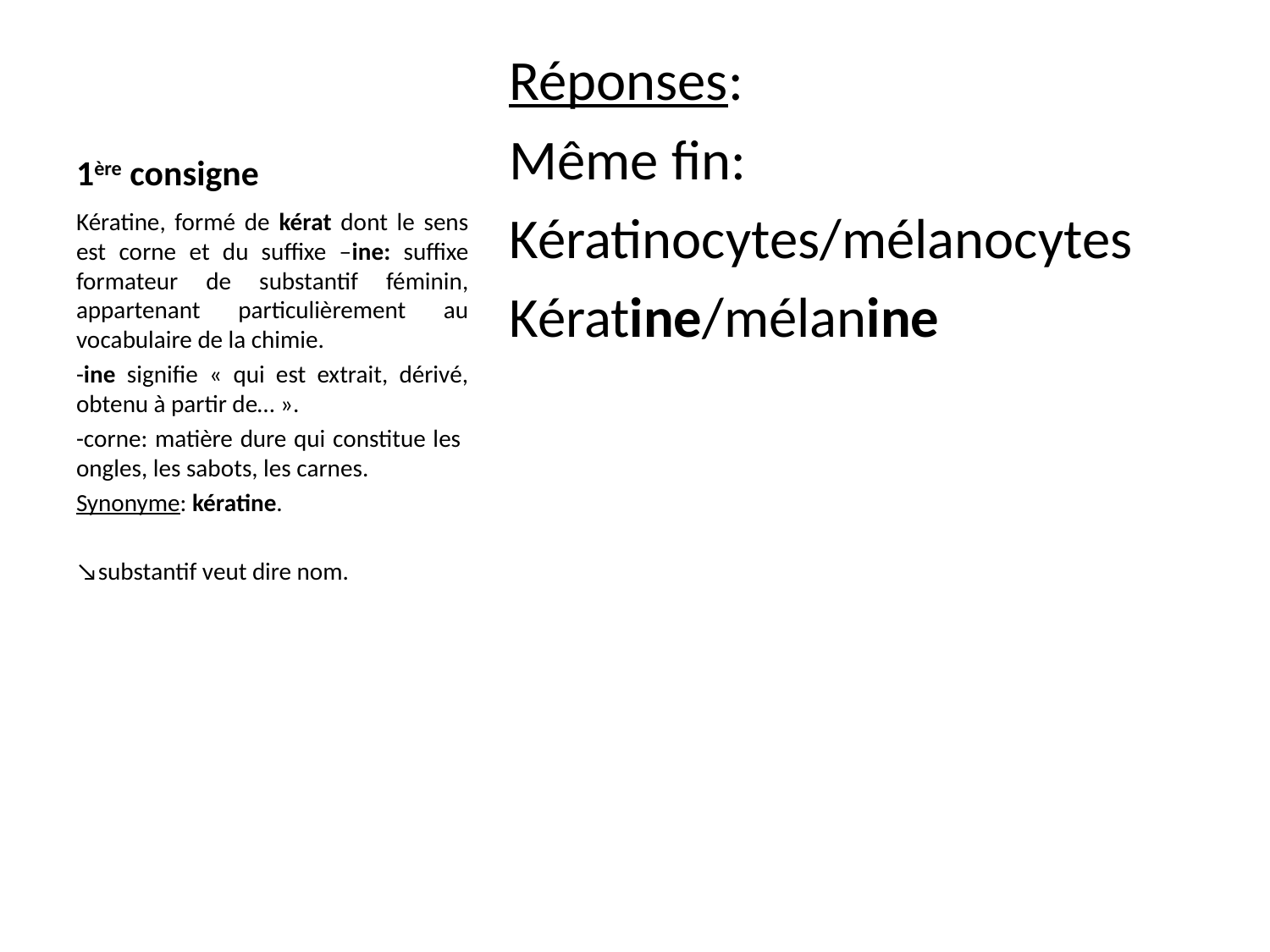

# 1ère consigne
Réponses:
Même fin:
Kératinocytes/mélanocytes
Kératine/mélanine
Kératine, formé de kérat dont le sens est corne et du suffixe –ine: suffixe formateur de substantif féminin, appartenant particulièrement au vocabulaire de la chimie.
-ine signifie « qui est extrait, dérivé, obtenu à partir de… ».
-corne: matière dure qui constitue les  ongles, les sabots, les carnes.
Synonyme: kératine.

↘substantif veut dire nom.